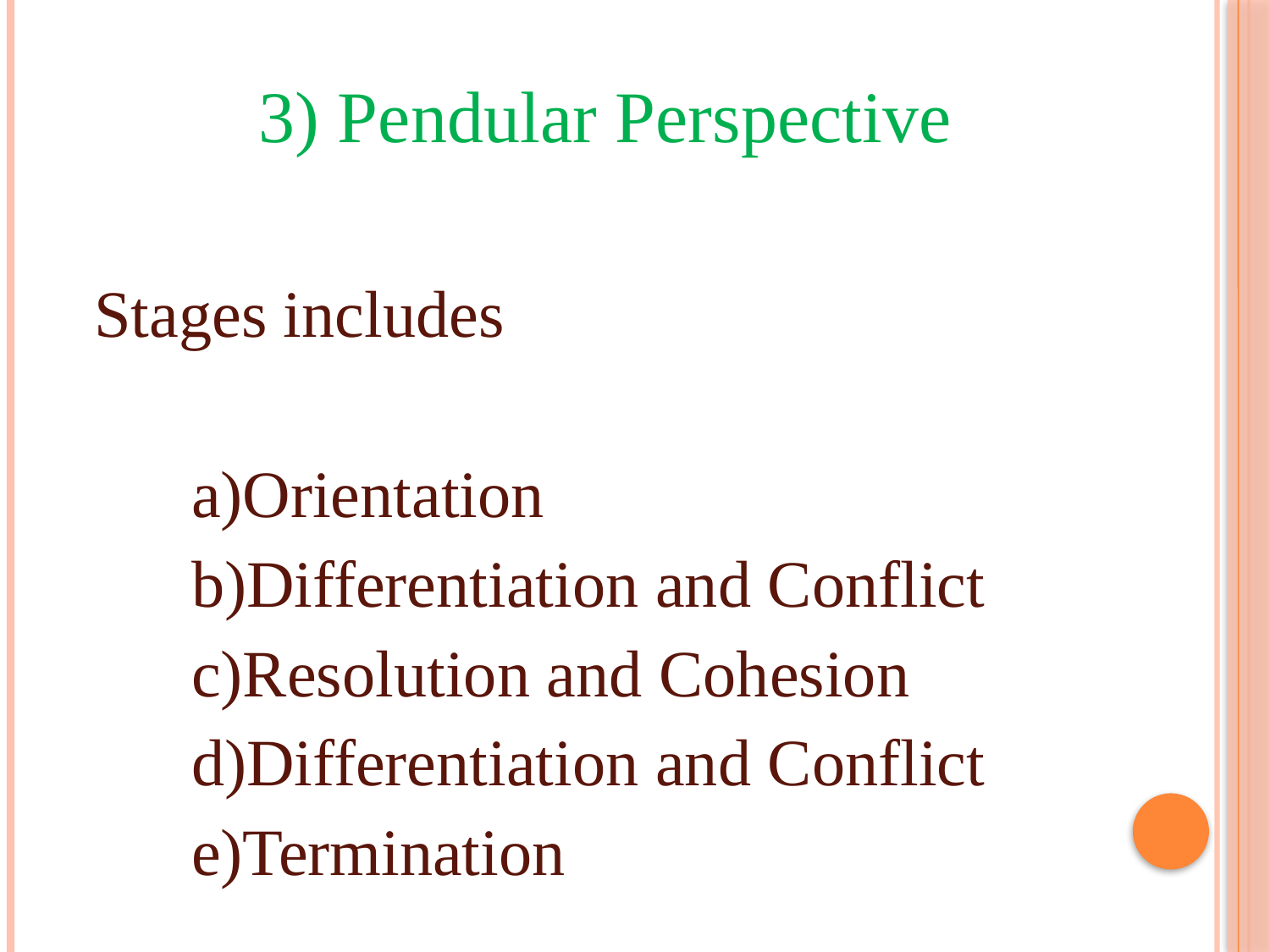

3) Pendular Perspective

 Stages includes

       a)Orientation
       b)Differentiation and Conflict
       c)Resolution and Cohesion
       d)Differentiation and Conflict
       e)Termination